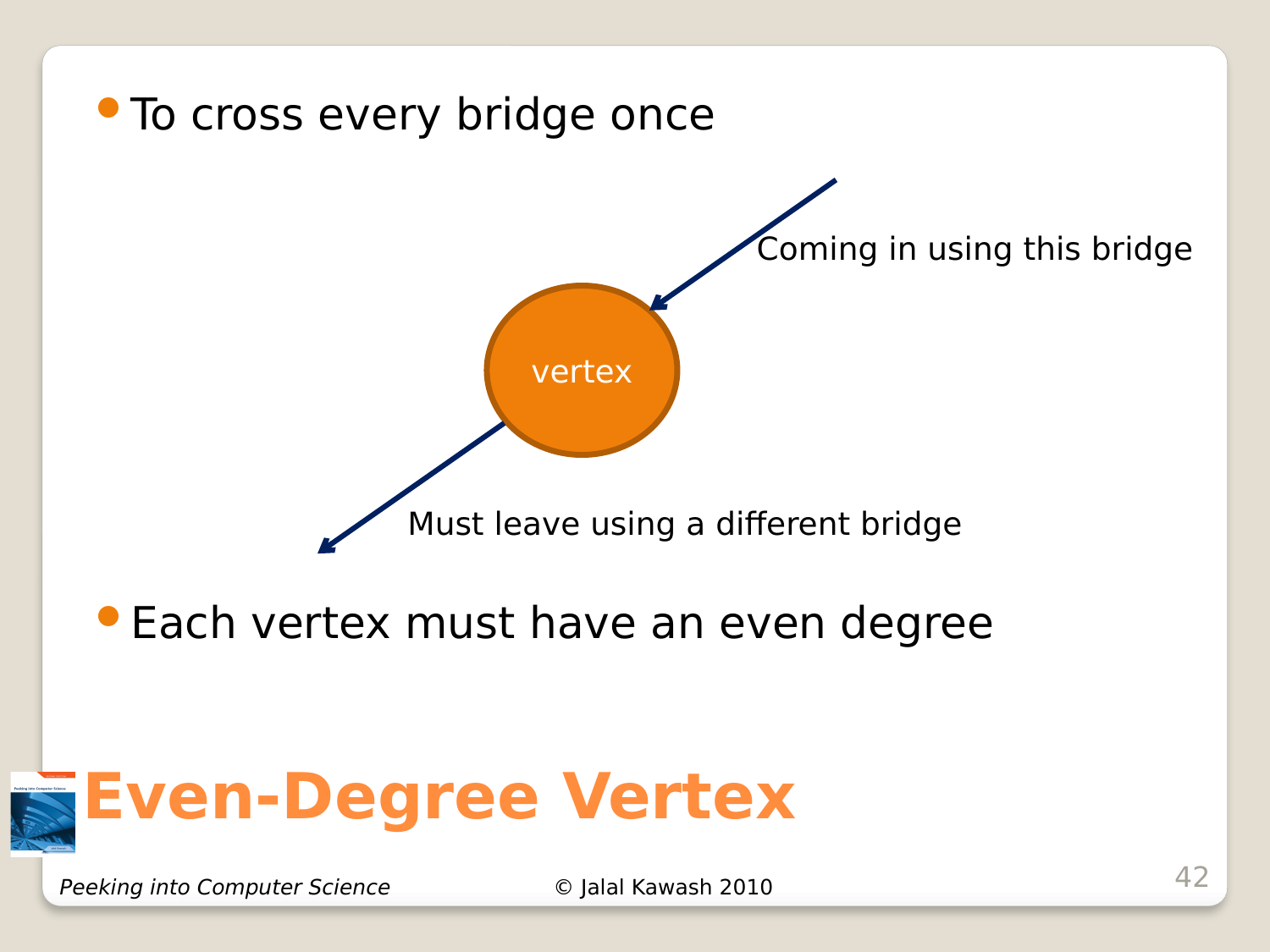

To cross every bridge once

Each vertex must have an even degree
Coming in using this bridge
vertex
Must leave using a different bridge
# Even-Degree Vertex
42